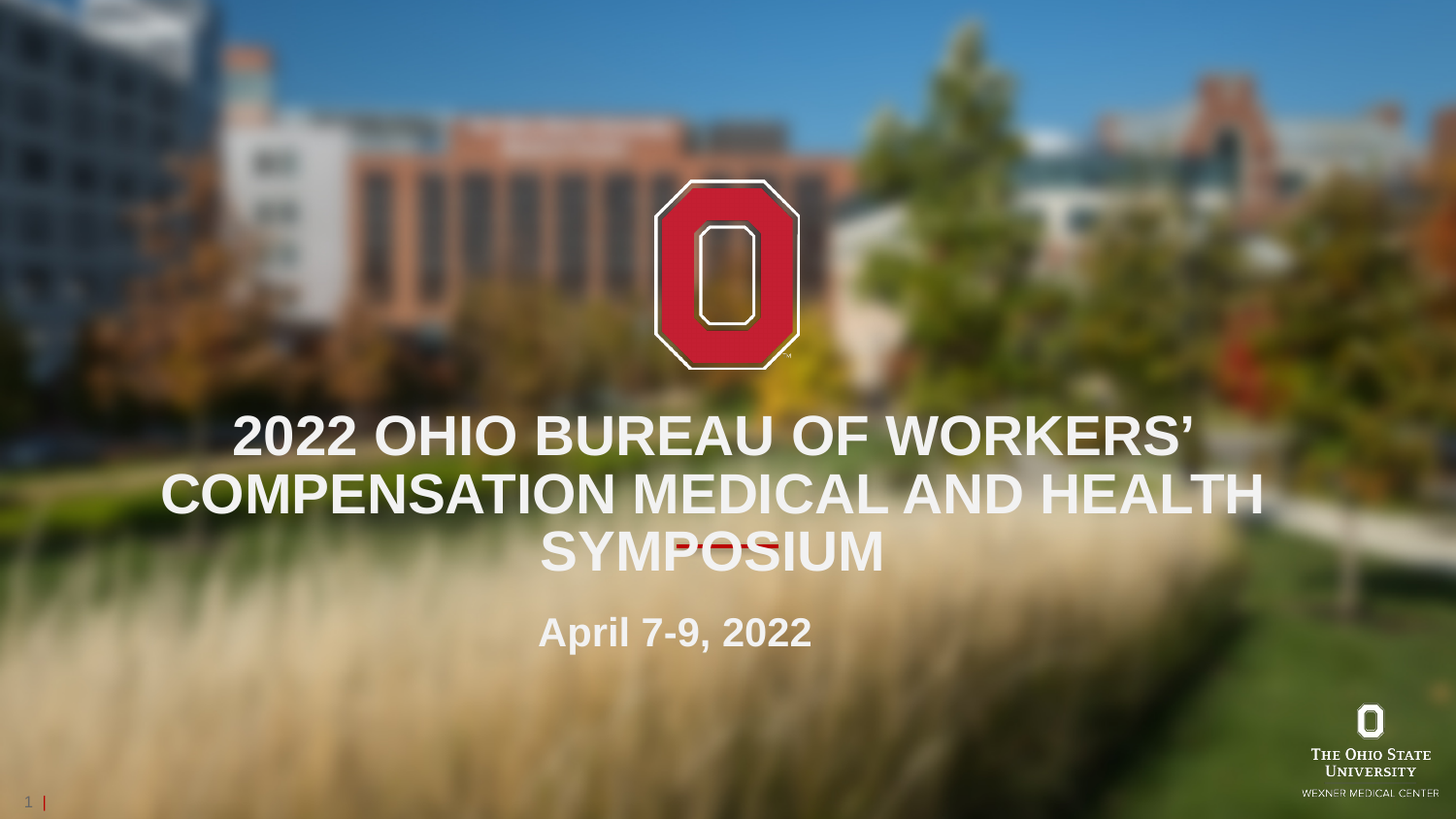

# 2022 OHIO BUREAU OF WORKERS’ COMPENSATION MEDICAL AND HEALTH SYMPOSIUM
April 7-9, 2022
1  |